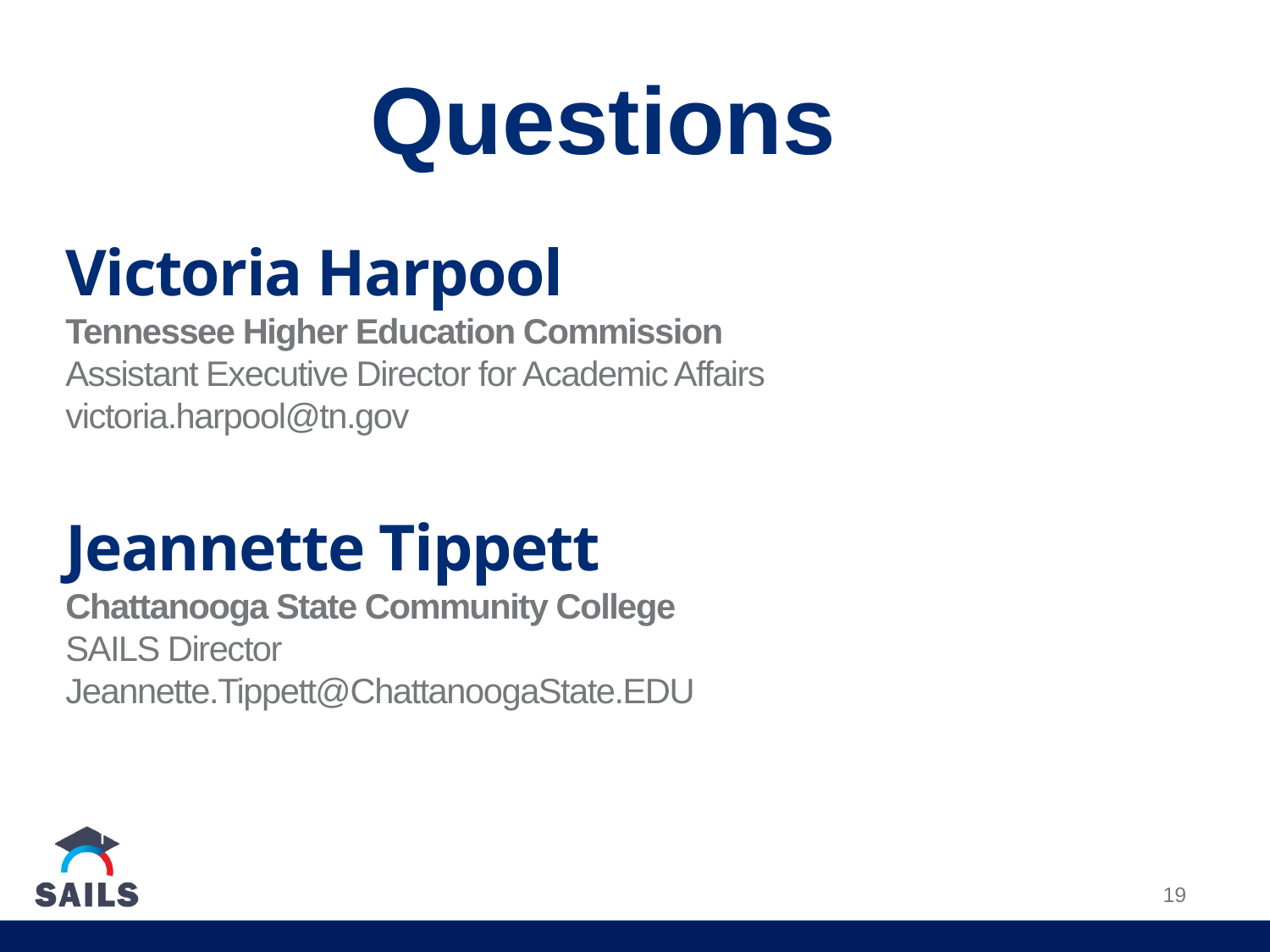

Questions
# Victoria Harpool Tennessee Higher Education Commission Assistant Executive Director for Academic Affairs victoria.harpool@tn.gov
Jeannette Tippett
Chattanooga State Community College
SAILS Director
Jeannette.Tippett@ChattanoogaState.EDU